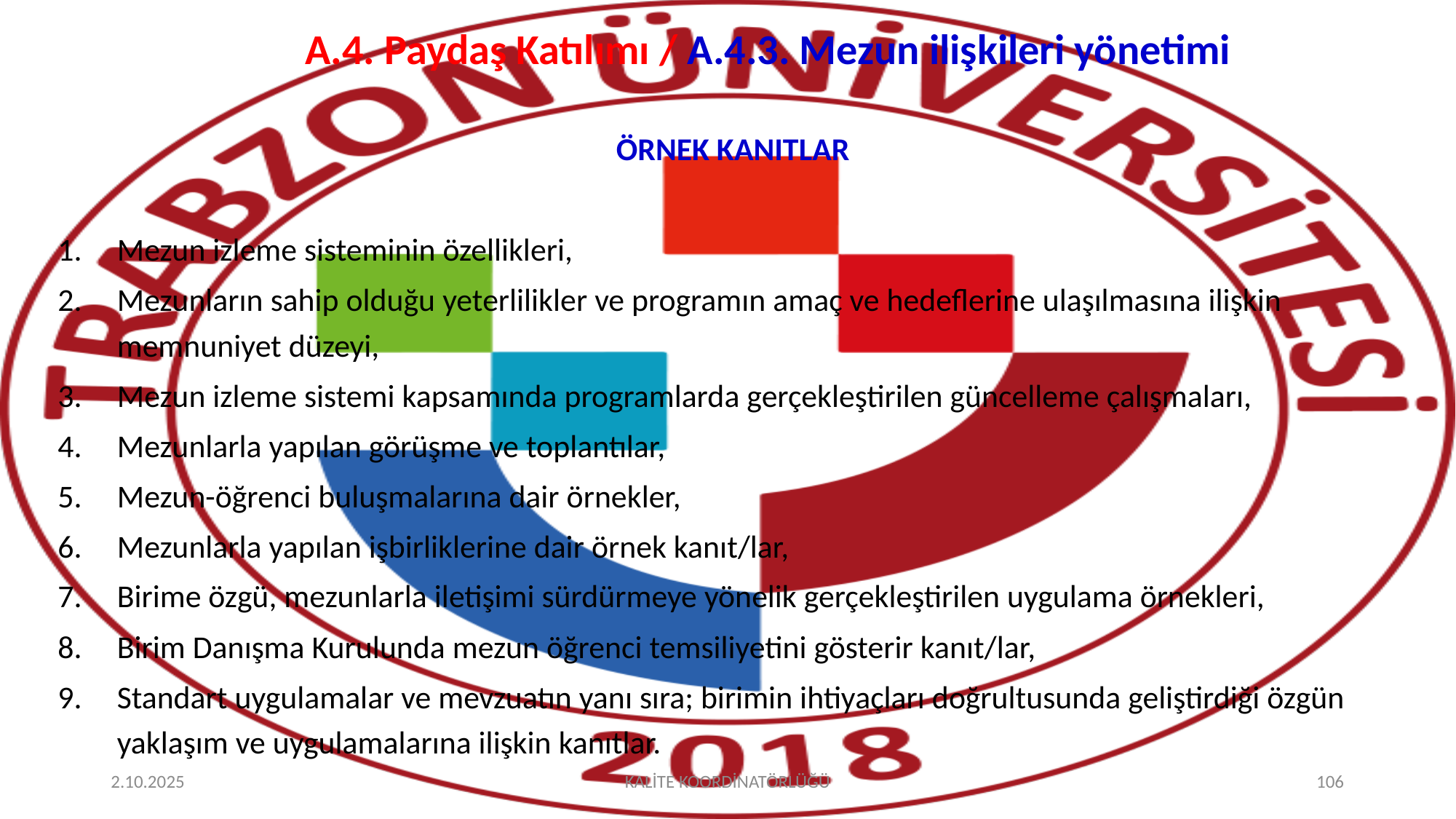

# A.4. Paydaş Katılımı / A.4.3. Mezun ilişkileri yönetimi
ÖRNEK KANITLAR

Mezun izleme sisteminin özellikleri,
Mezunların sahip olduğu yeterlilikler ve programın amaç ve hedeflerine ulaşılmasına ilişkin memnuniyet düzeyi,
Mezun izleme sistemi kapsamında programlarda gerçekleştirilen güncelleme çalışmaları,
Mezunlarla yapılan görüşme ve toplantılar,
Mezun-öğrenci buluşmalarına dair örnekler,
Mezunlarla yapılan işbirliklerine dair örnek kanıt/lar,
Birime özgü, mezunlarla iletişimi sürdürmeye yönelik gerçekleştirilen uygulama örnekleri,
Birim Danışma Kurulunda mezun öğrenci temsiliyetini gösterir kanıt/lar,
Standart uygulamalar ve mevzuatın yanı sıra; birimin ihtiyaçları doğrultusunda geliştirdiği özgün yaklaşım ve uygulamalarına ilişkin kanıtlar.
2.10.2025
KALİTE KOORDİNATÖRLÜĞÜ
106